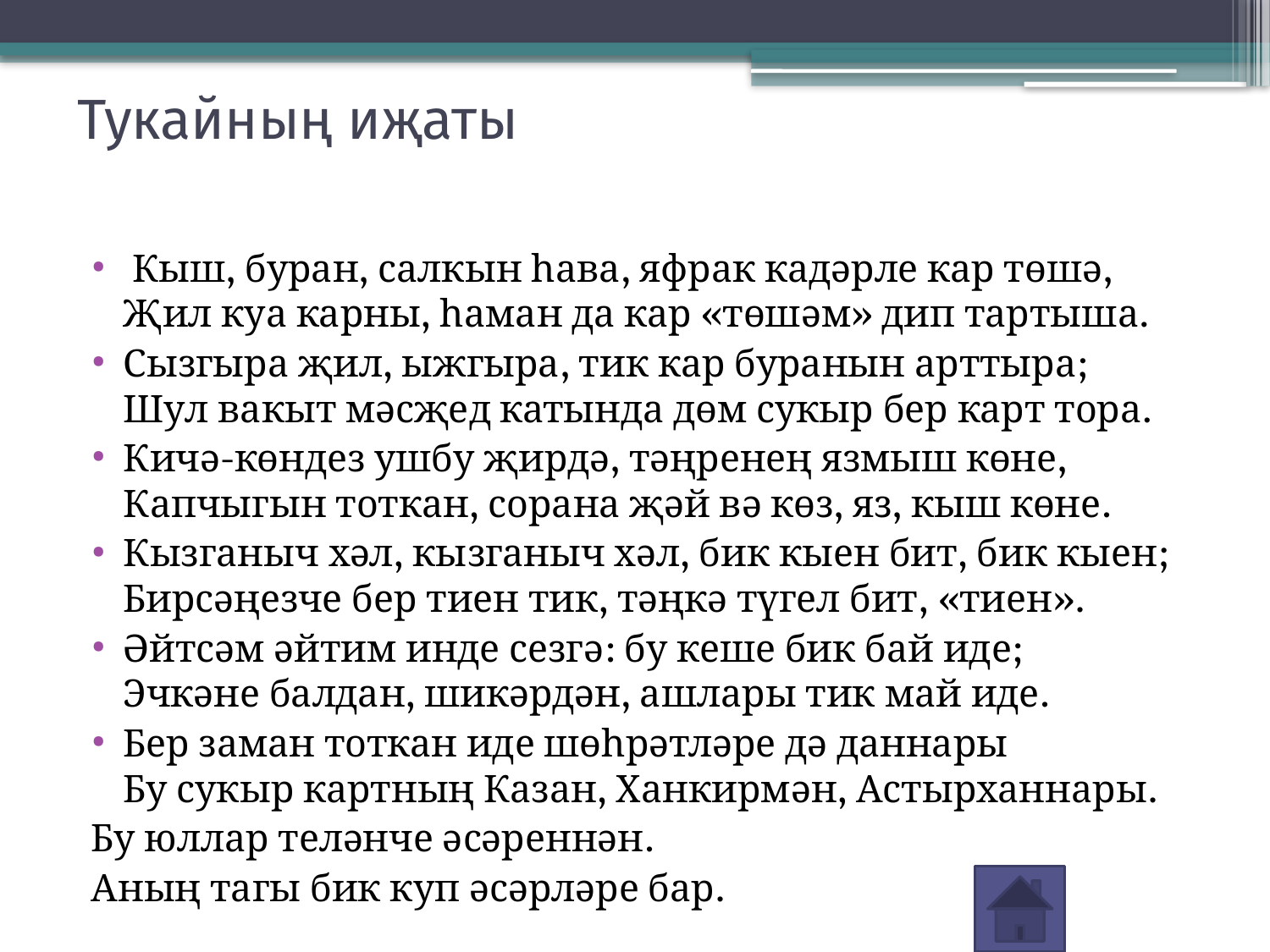

# Тукайның иҗаты
 Кыш, буран, салкын һава, яфрак кадәрле кар төшә,
Җил куа карны, һаман да кар «төшәм» дип тартыша.
Сызгыра җил, ыжгыра, тик кар буранын арттыра;
Шул вакыт мәсҗед катында дөм сукыр бер карт тора.
Кичә-көндез ушбу җирдә, тәңренең язмыш көне,
Капчыгын тоткан, сорана җәй вә көз, яз, кыш көне.
Кызганыч хәл, кызганыч хәл, бик кыен бит, бик кыен;
Бирсәңезче бер тиен тик, тәңкә түгел бит, «тиен».
Әйтсәм әйтим инде сезгә: бу кеше бик бай иде;
Эчкәне балдан, шикәрдән, ашлары тик май иде.
Бер заман тоткан иде шөһрәтләре дә даннары
Бу сукыр картның Казан, Ханкирмән, Астырханнары.
Бу юллар теләнче әсәреннән.
Аның тагы бик куп әсәрләре бар.